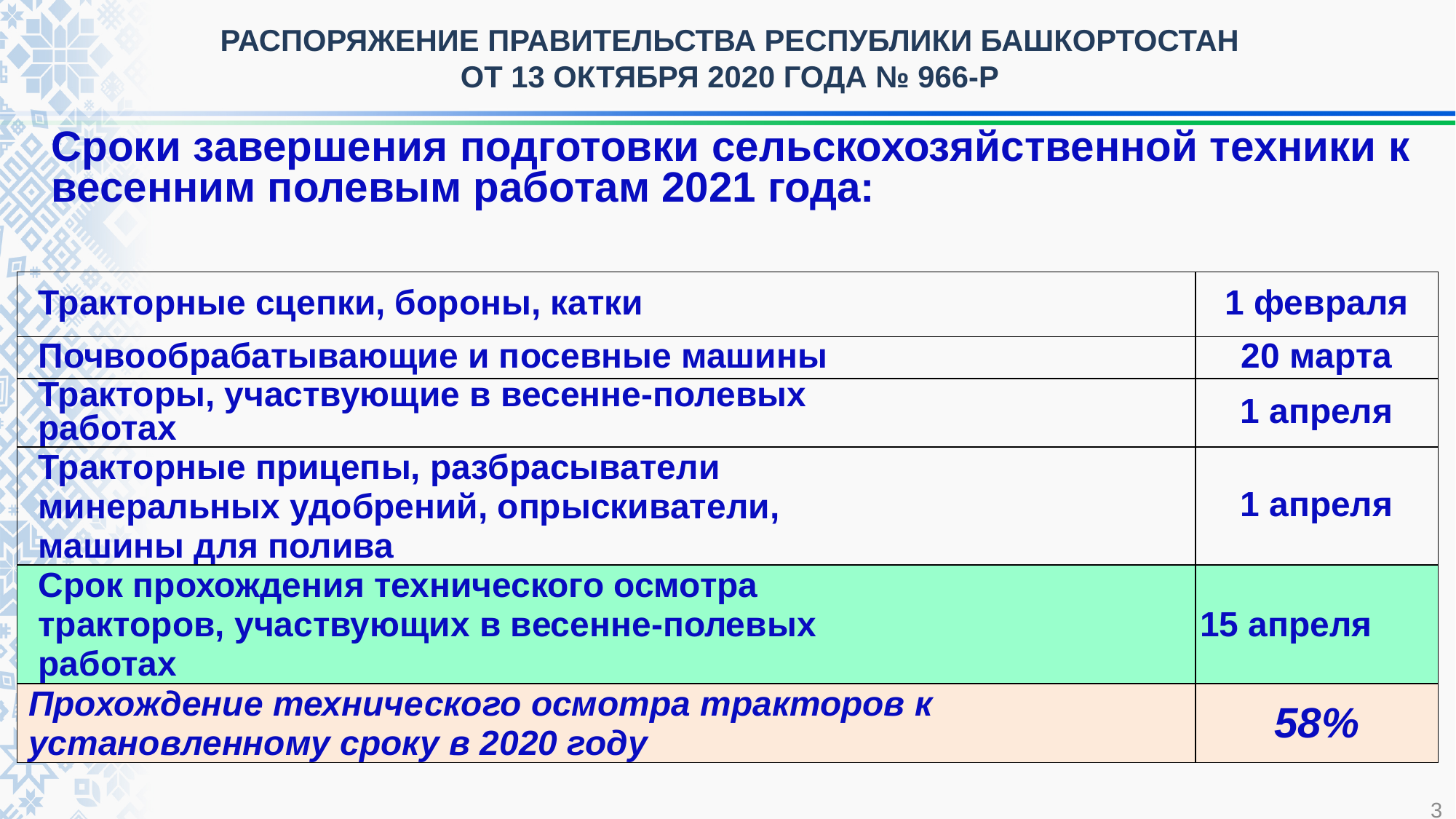

РАСПОРЯЖЕНИЕ ПРАВИТЕЛЬСТВА РЕСПУБЛИКИ БАШКОРТОСТАН
ОТ 13 ОКТЯБРЯ 2020 ГОДА № 966-Р
| Сроки завершения подготовки сельскохозяйственной техники к весенним полевым работам 2021 года: |
| --- |
| Тракторные сцепки, бороны, катки | 1 февраля |
| --- | --- |
| Почвообрабатывающие и посевные машины | 20 марта |
| Тракторы, участвующие в весенне-полевых работах | 1 апреля |
| Тракторные прицепы, разбрасыватели минеральных удобрений, опрыскиватели, машины для полива | 1 апреля |
| Срок прохождения технического осмотра тракторов, участвующих в весенне-полевых работах | 15 апреля |
| Прохождение технического осмотра тракторов к установленному сроку в 2020 году | 58% |
3